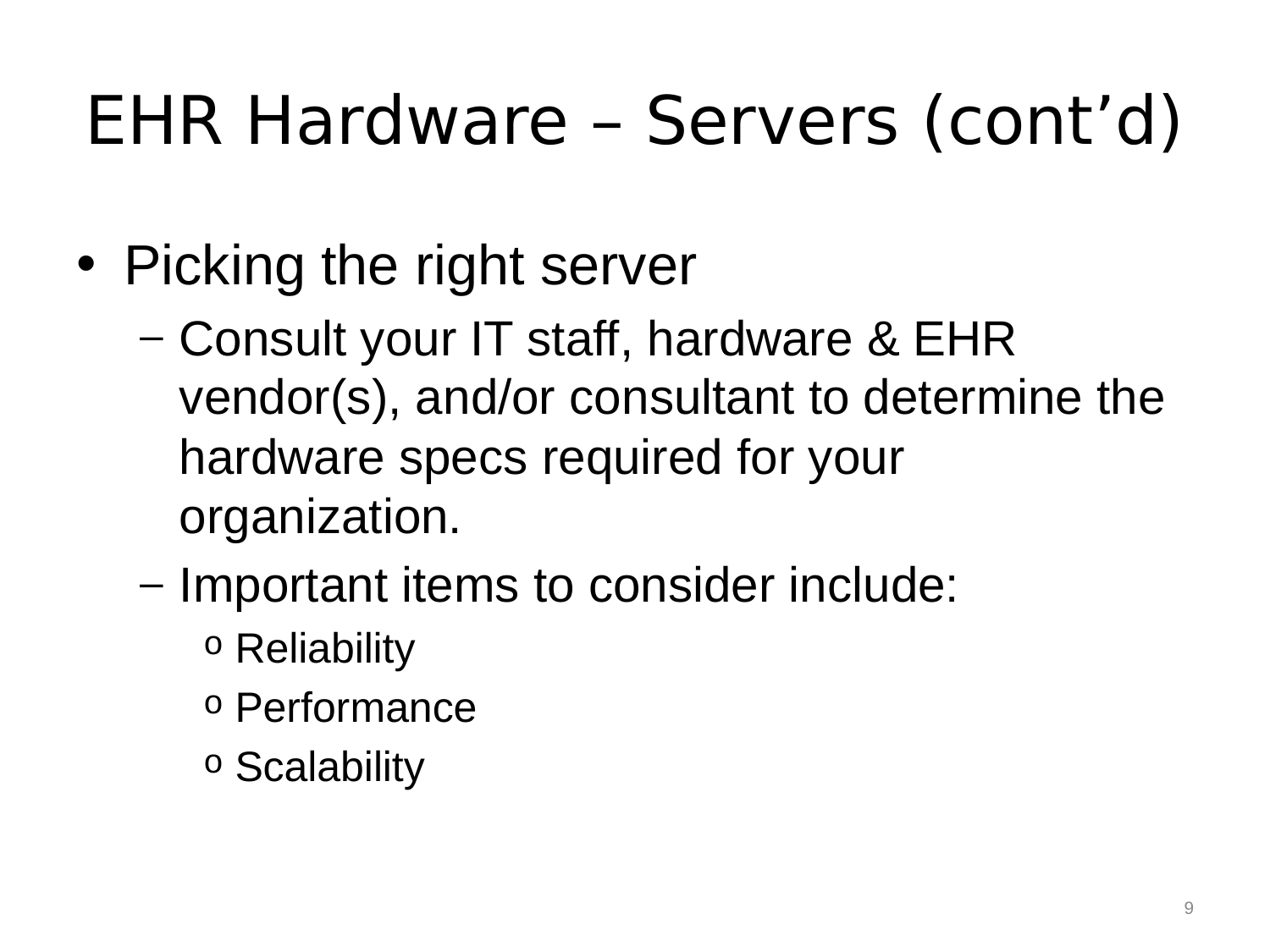

# EHR Hardware – Servers (cont’d)
Picking the right server
Consult your IT staff, hardware & EHR vendor(s), and/or consultant to determine the hardware specs required for your organization.
Important items to consider include:
Reliability
Performance
Scalability
9